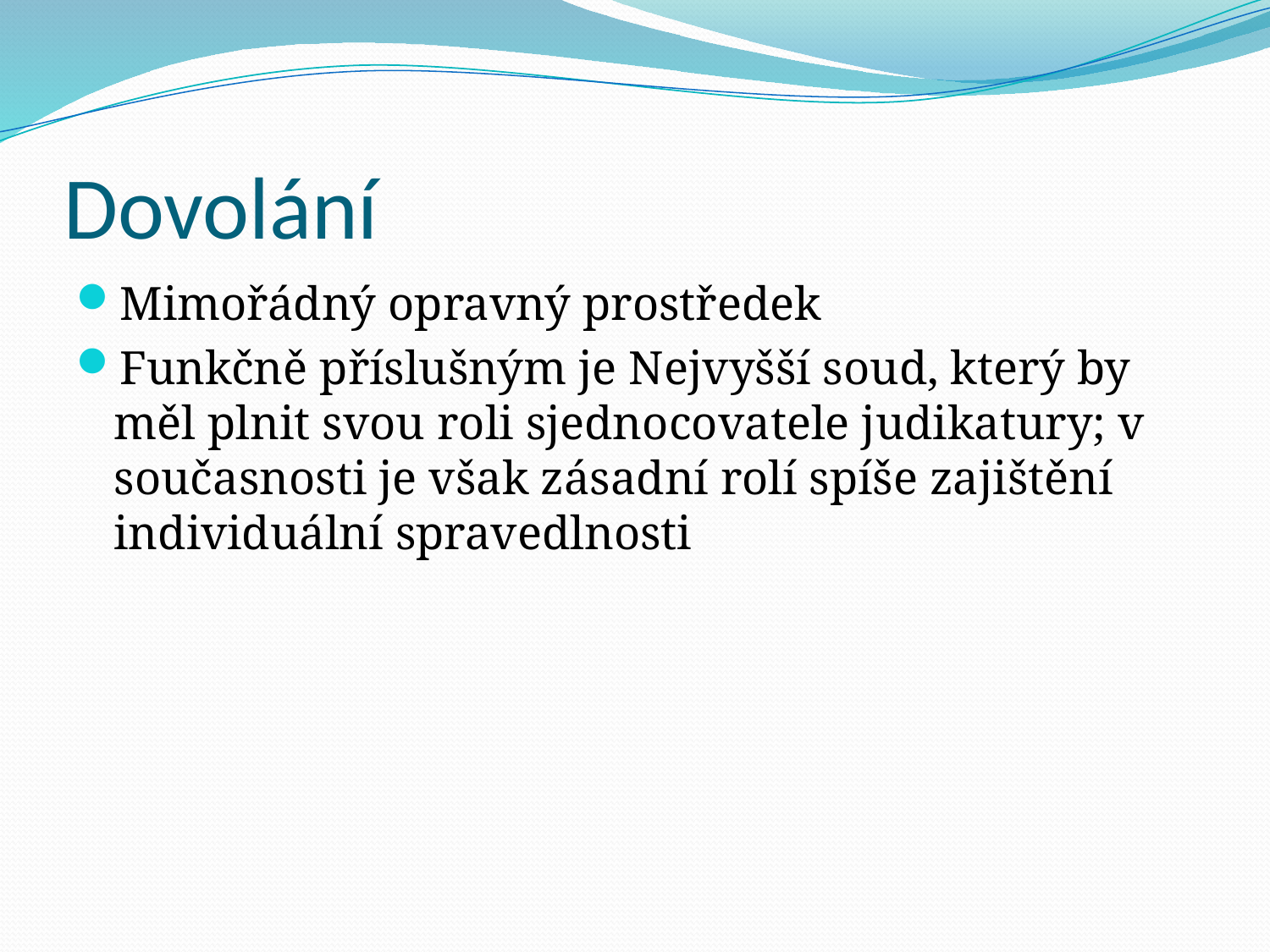

# Dovolání
Mimořádný opravný prostředek
Funkčně příslušným je Nejvyšší soud, který by měl plnit svou roli sjednocovatele judikatury; v současnosti je však zásadní rolí spíše zajištění individuální spravedlnosti